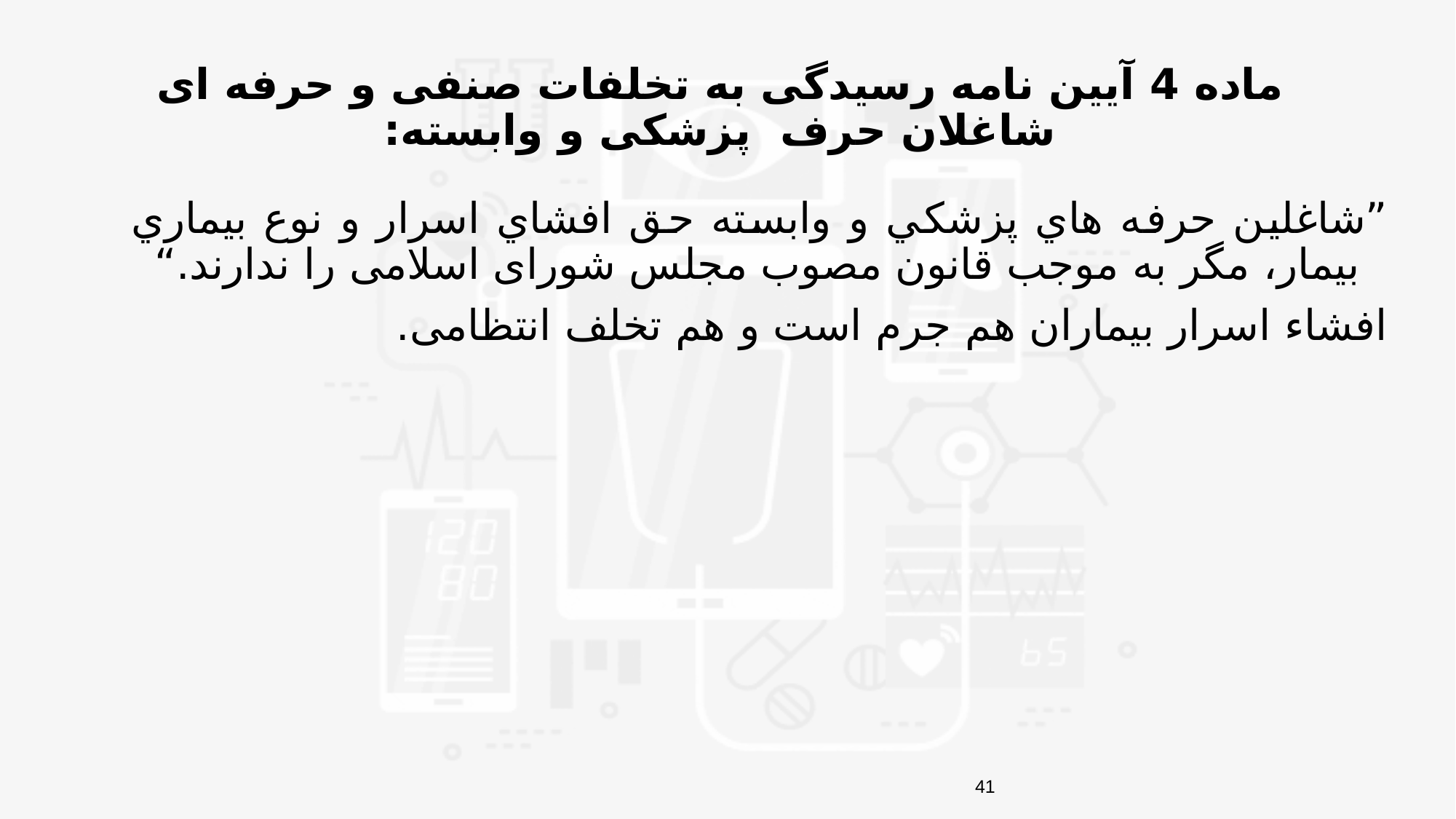

ماده 4 آیین نامه رسیدگی به تخلفات صنفی و حرفه ای شاغلان حرف  پزشکی و وابسته:
	”شاغلين حرفه هاي پزشكي و وابسته حق افشاي اسرار و نوع بيماري بيمار، مگر به موجب قانون مصوب مجلس شورای اسلامی را ندارند.“
	افشاء اسرار بیماران هم جرم است و هم تخلف انتظامی.

41